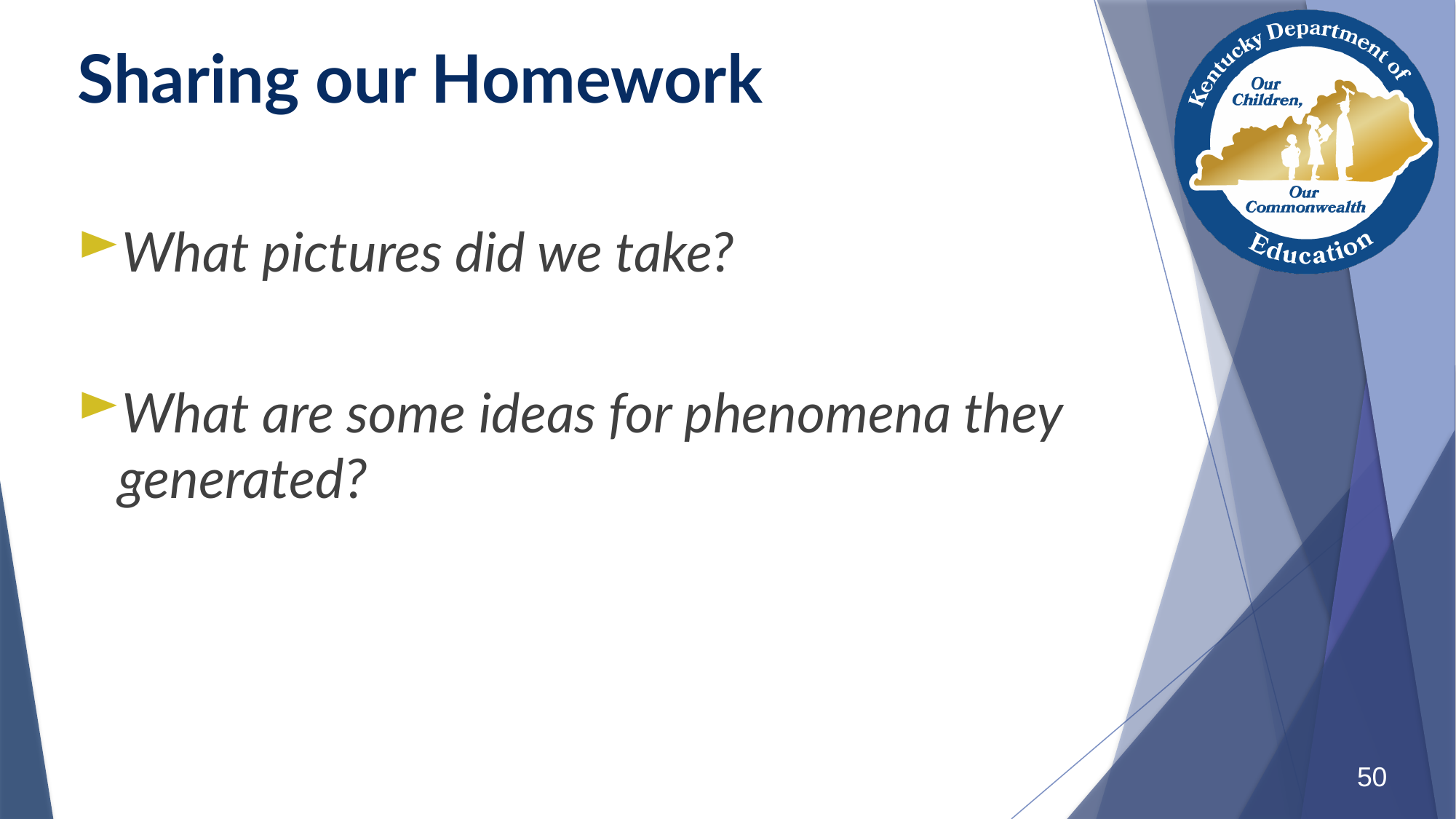

# Sharing our Homework
What pictures did we take?

What are some ideas for phenomena they generated?
50